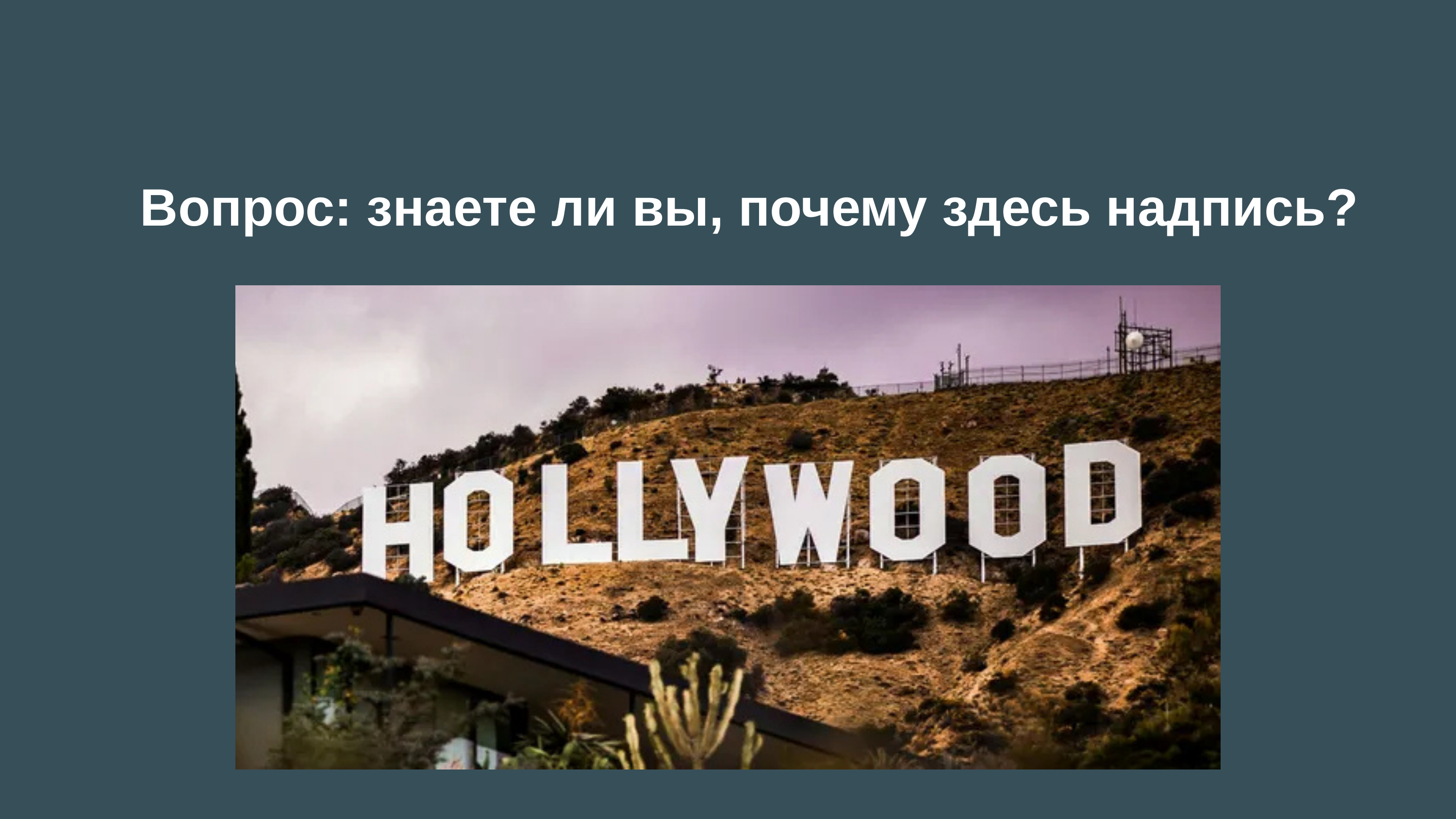

Вопрос: знаете ли вы, почему здесь надпись?